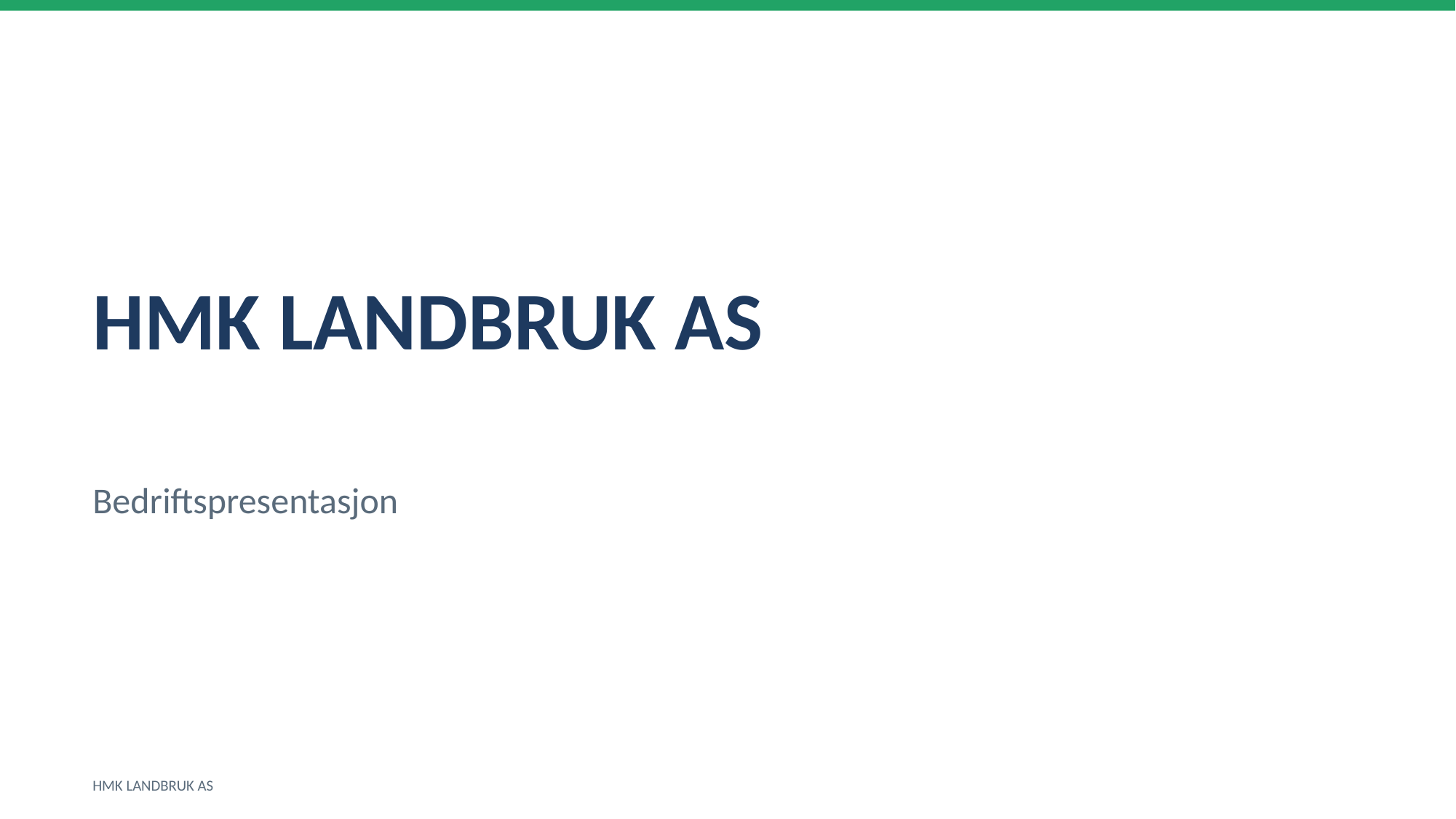

HMK LANDBRUK AS
Bedriftspresentasjon
HMK LANDBRUK AS